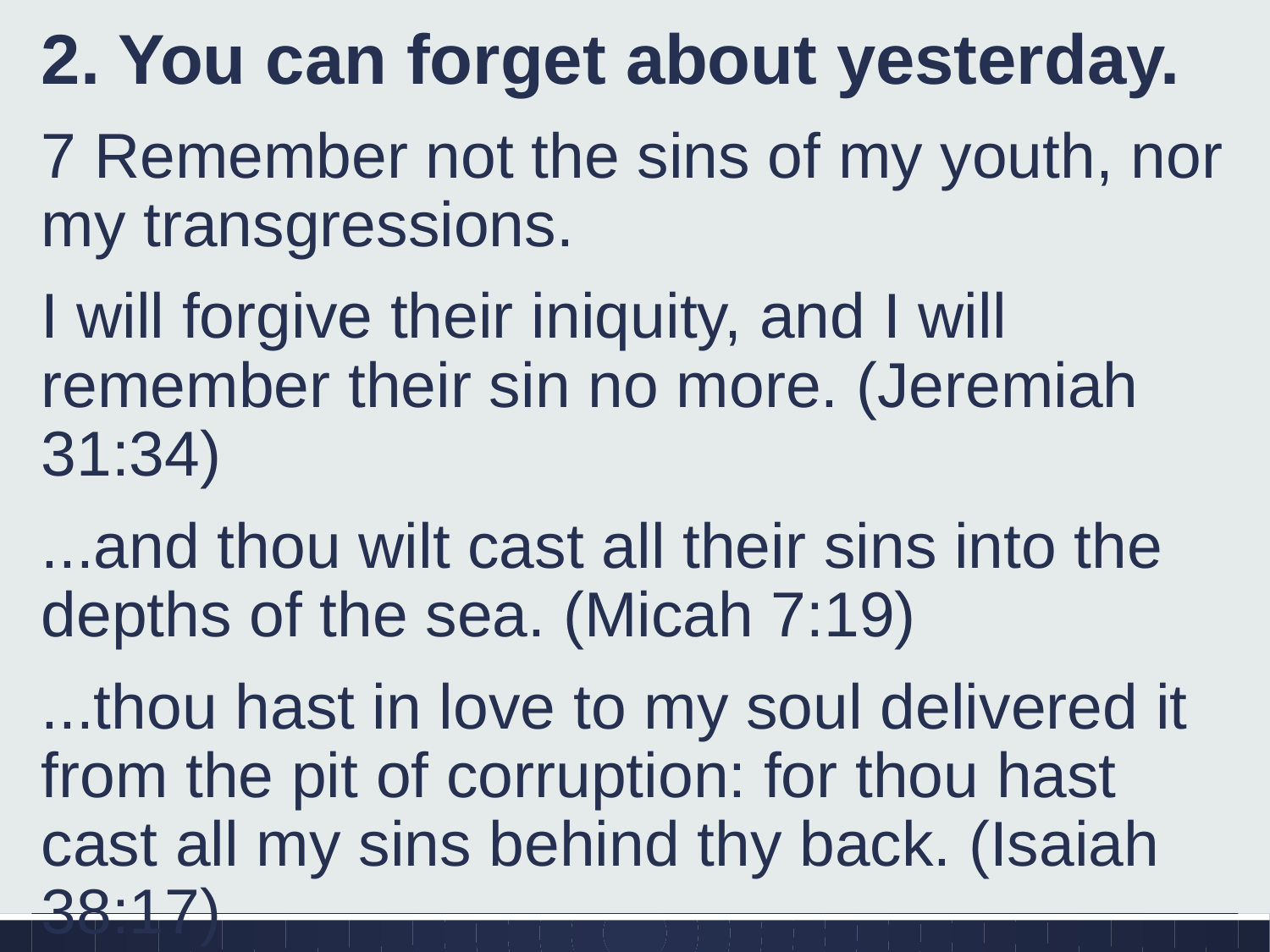

2. You can forget about yesterday.
7 Remember not the sins of my youth, nor my transgressions.
I will forgive their iniquity, and I will remember their sin no more. (Jeremiah 31:34)
...and thou wilt cast all their sins into the depths of the sea. (Micah 7:19)
...thou hast in love to my soul delivered it from the pit of corruption: for thou hast cast all my sins behind thy back. (Isaiah 38:17)